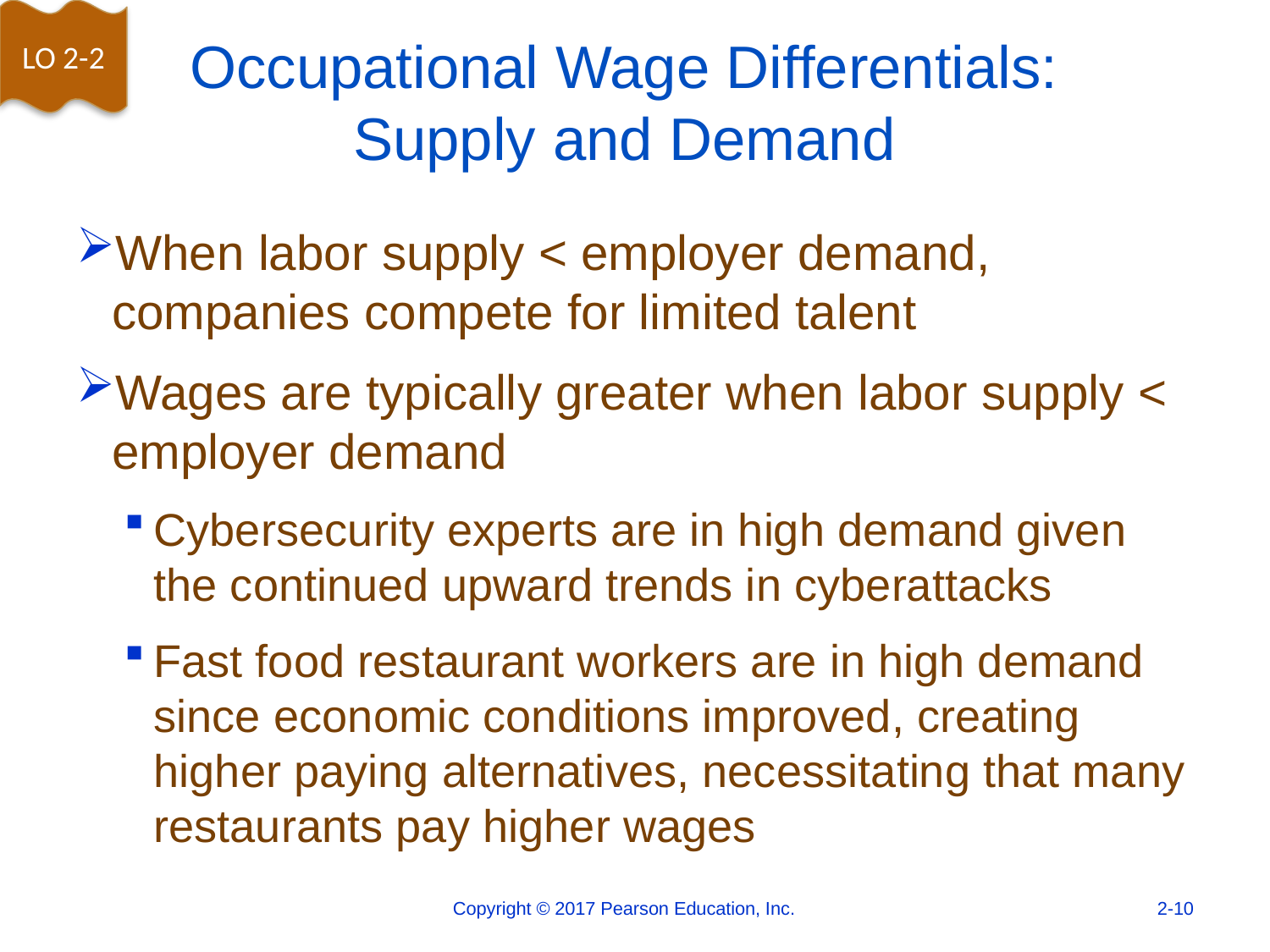

LO 2-2
# Occupational Wage Differentials: Supply and Demand
When labor supply < employer demand, companies compete for limited talent
Wages are typically greater when labor supply < employer demand
Cybersecurity experts are in high demand given the continued upward trends in cyberattacks
Fast food restaurant workers are in high demand since economic conditions improved, creating higher paying alternatives, necessitating that many restaurants pay higher wages
Copyright © 2017 Pearson Education, Inc.
2-10